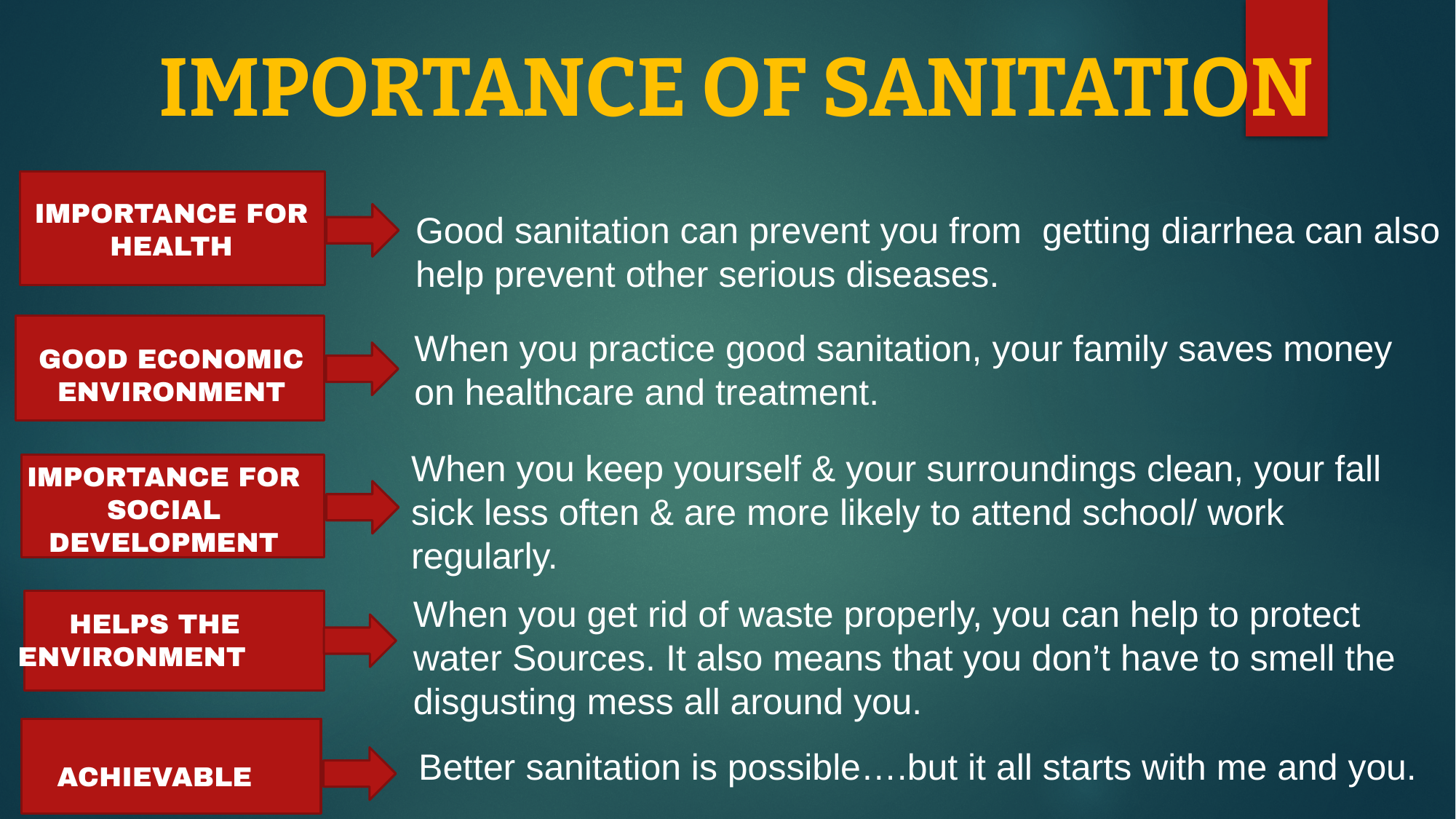

IMPORTANCE OF SANITATION

IMPORTANCE FOR HEALTH
Good sanitation can prevent you from  getting diarrhea can also help prevent other serious diseases.

When you practice good sanitation, your family saves money on healthcare and treatment.

GOOD ECONOMIC
ENVIRONMENT

When you keep yourself & your surroundings clean, your fall sick less often & are more likely to attend school/ work  regularly.

IMPORTANCE FOR SOCIAL DEVELOPMENT

When you get rid of waste properly, you can help to protect water Sources. It also means that you don’t have to smell the disgusting mess all around you.

HELPS THE ENVIRONMENT

Better sanitation is possible….but it all starts with me and you.

ACHIEVABLE